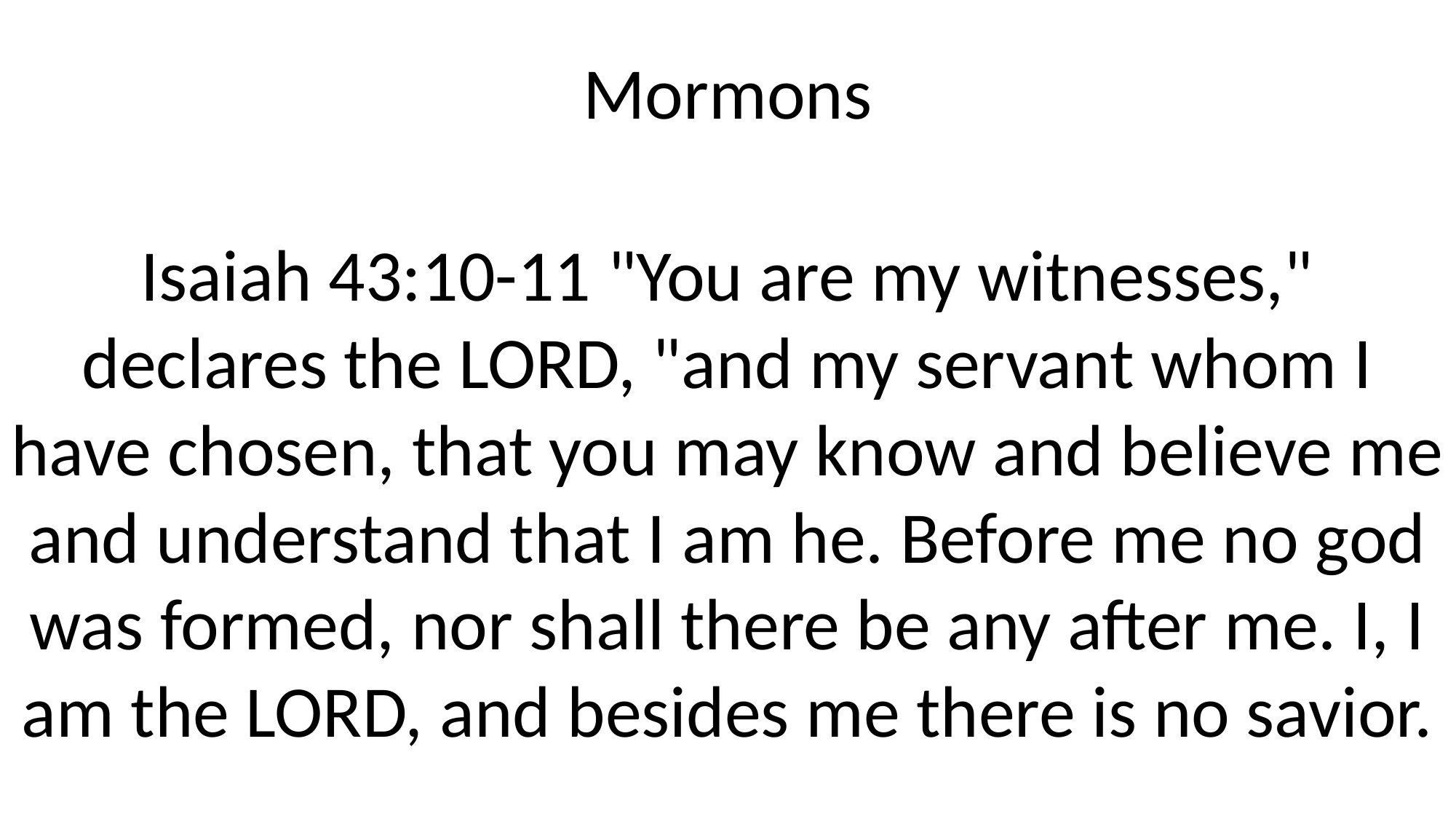

Mormons
Isaiah 43:10-11 "You are my witnesses," declares the LORD, "and my servant whom I have chosen, that you may know and believe me and understand that I am he. Before me no god was formed, nor shall there be any after me. I, I am the LORD, and besides me there is no savior.